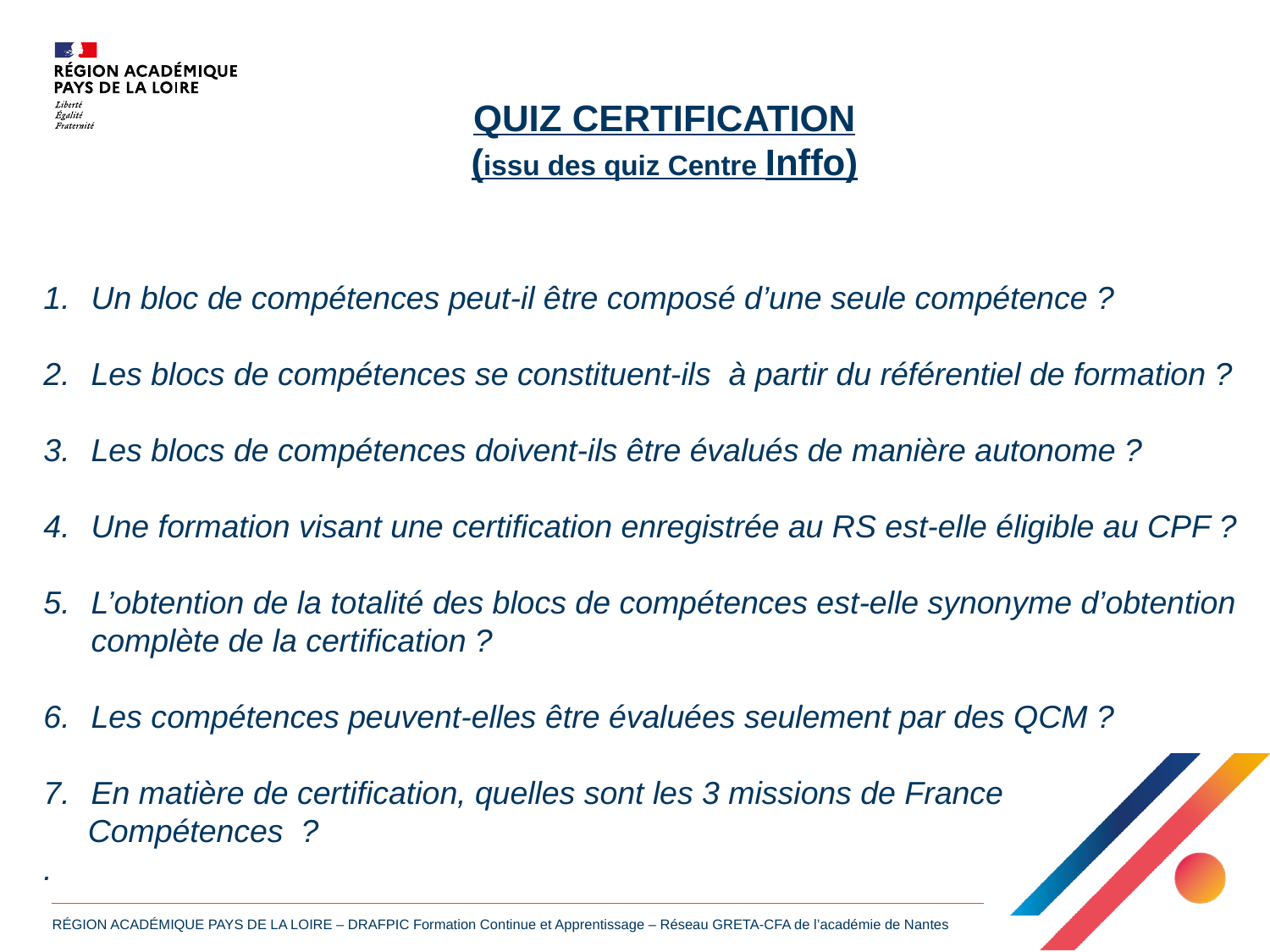

QUIZ CERTIFICATION
(issu des quiz Centre Inffo)

Un bloc de compétences peut-il être composé d’une seule compétence ?

Les blocs de compétences se constituent-ils  à partir du référentiel de formation ?

Les blocs de compétences doivent-ils être évalués de manière autonome ?

Une formation visant une certification enregistrée au RS est-elle éligible au CPF ?

L’obtention de la totalité des blocs de compétences est-elle synonyme d’obtention complète de la certification ?

Les compétences peuvent-elles être évaluées seulement par des QCM ?

En matière de certification, quelles sont les 3 missions de France
     Compétences  ?
.